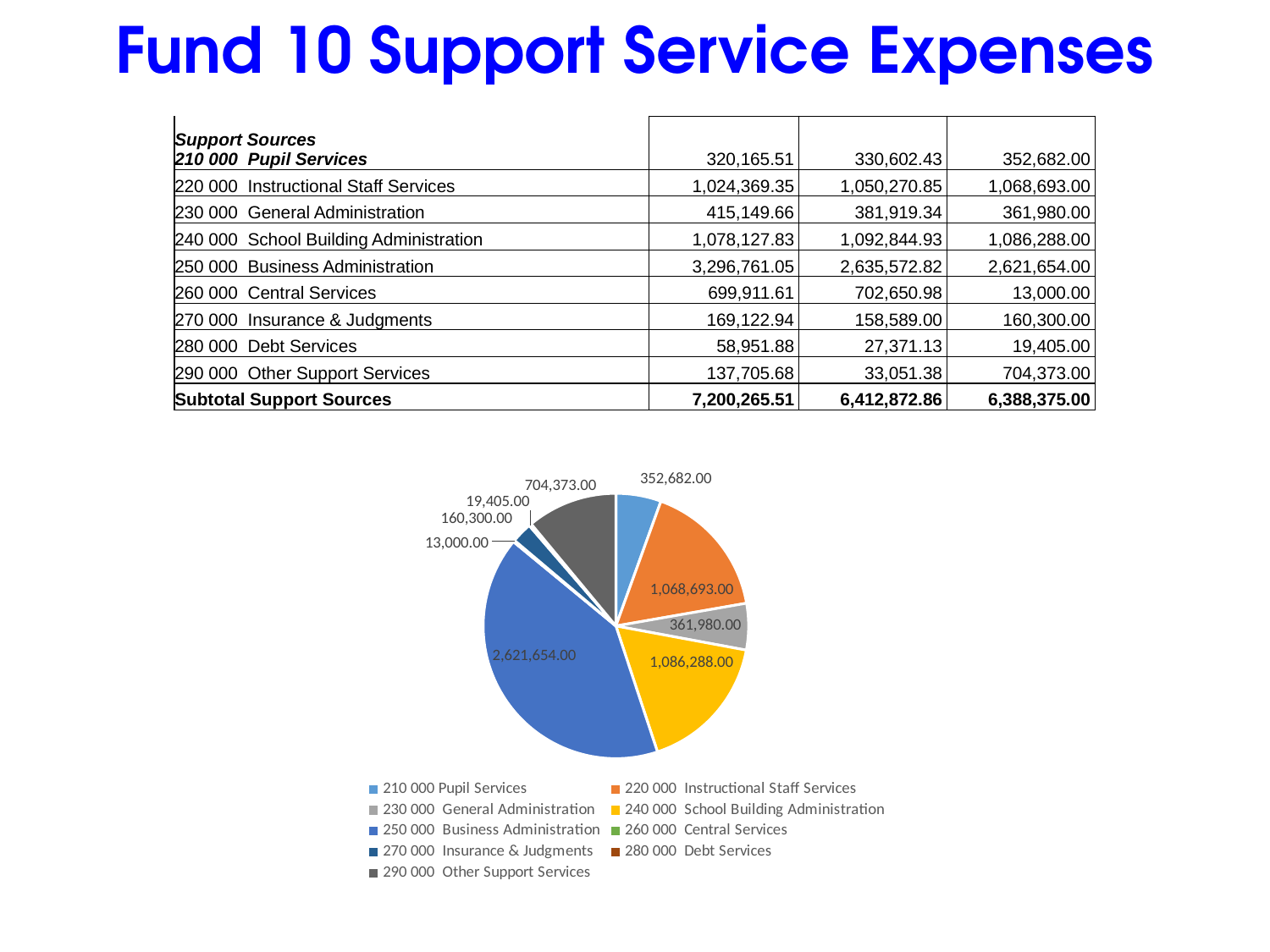

Fund 10 Support Service Expenses
| Support Sources 210 000 Pupil Services | 320,165.51 | 330,602.43 | 352,682.00 |
| --- | --- | --- | --- |
| 220 000 Instructional Staff Services | 1,024,369.35 | 1,050,270.85 | 1,068,693.00 |
| 230 000 General Administration | 415,149.66 | 381,919.34 | 361,980.00 |
| 240 000 School Building Administration | 1,078,127.83 | 1,092,844.93 | 1,086,288.00 |
| 250 000 Business Administration | 3,296,761.05 | 2,635,572.82 | 2,621,654.00 |
| 260 000 Central Services | 699,911.61 | 702,650.98 | 13,000.00 |
| 270 000 Insurance & Judgments | 169,122.94 | 158,589.00 | 160,300.00 |
| 280 000 Debt Services | 58,951.88 | 27,371.13 | 19,405.00 |
| 290 000 Other Support Services | 137,705.68 | 33,051.38 | 704,373.00 |
| Subtotal Support Sources | 7,200,265.51 | 6,412,872.86 | 6,388,375.00 |

### Chart

| Category |
|---|

### Chart

| Category |  |
|---|---|
| 210 000 Pupil Services | 352682.0 |
| 220 000  Instructional Staff Services | 1068693.0 |
| 230 000  General Administration | 361980.0 |
| 240 000  School Building Administration | 1086288.0 |
| 250 000  Business Administration | 2621654.0 |
| 260 000  Central Services | 13000.0 |
| 270 000  Insurance & Judgments | 160300.0 |
| 280 000  Debt Services | 19405.0 |
| 290 000  Other Support Services | 704373.0 |

### Chart

| Category |
|---|

### Chart

| Category |
|---|

### Chart

| Category |
|---|